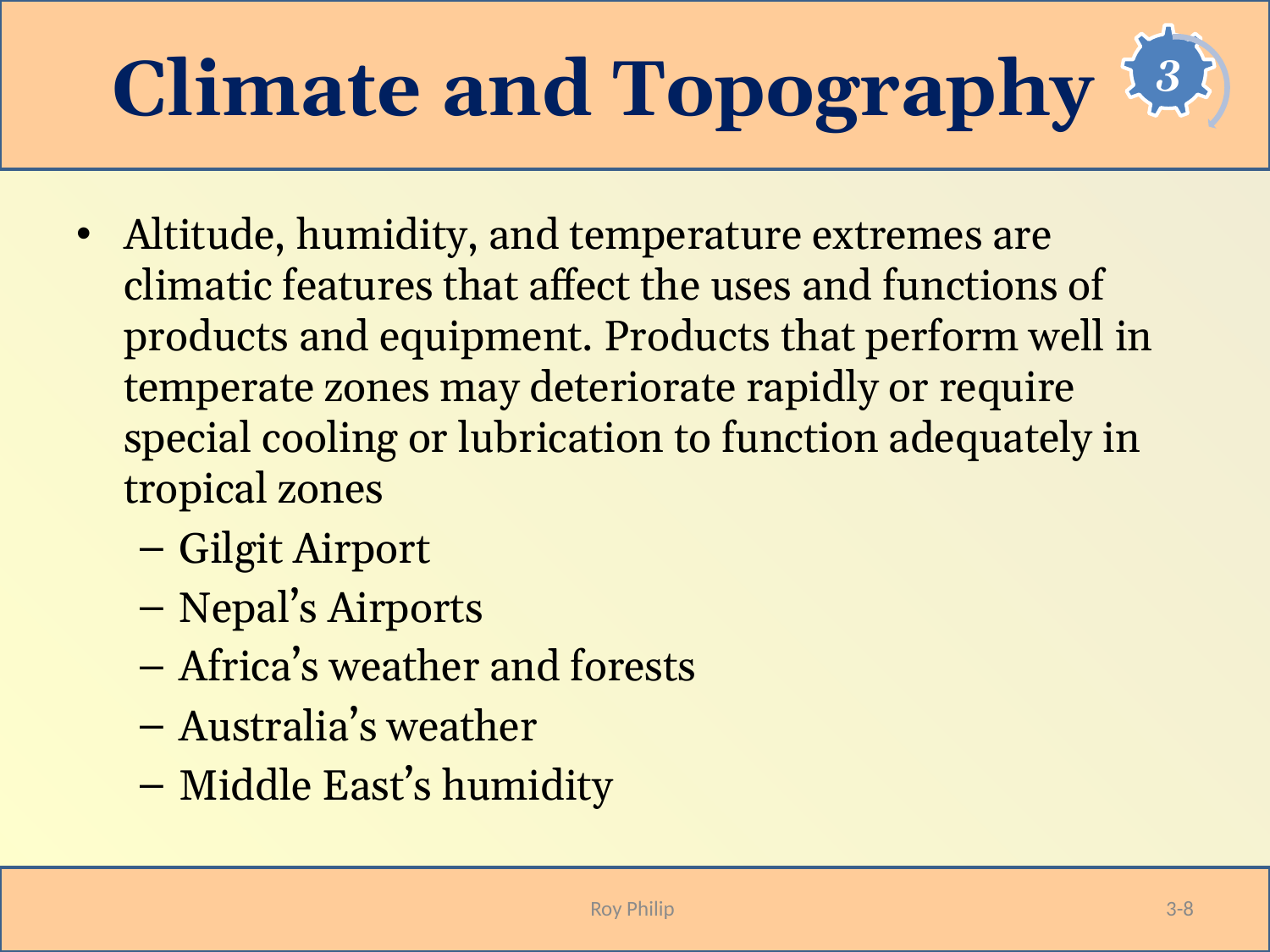

# Climate and Topography
Altitude, humidity, and temperature extremes are climatic features that affect the uses and functions of products and equipment. Products that perform well in temperate zones may deteriorate rapidly or require special cooling or lubrication to function adequately in tropical zones
Gilgit Airport
Nepal’s Airports
Africa’s weather and forests
Australia’s weather
Middle East’s humidity

Roy Philip
3-8